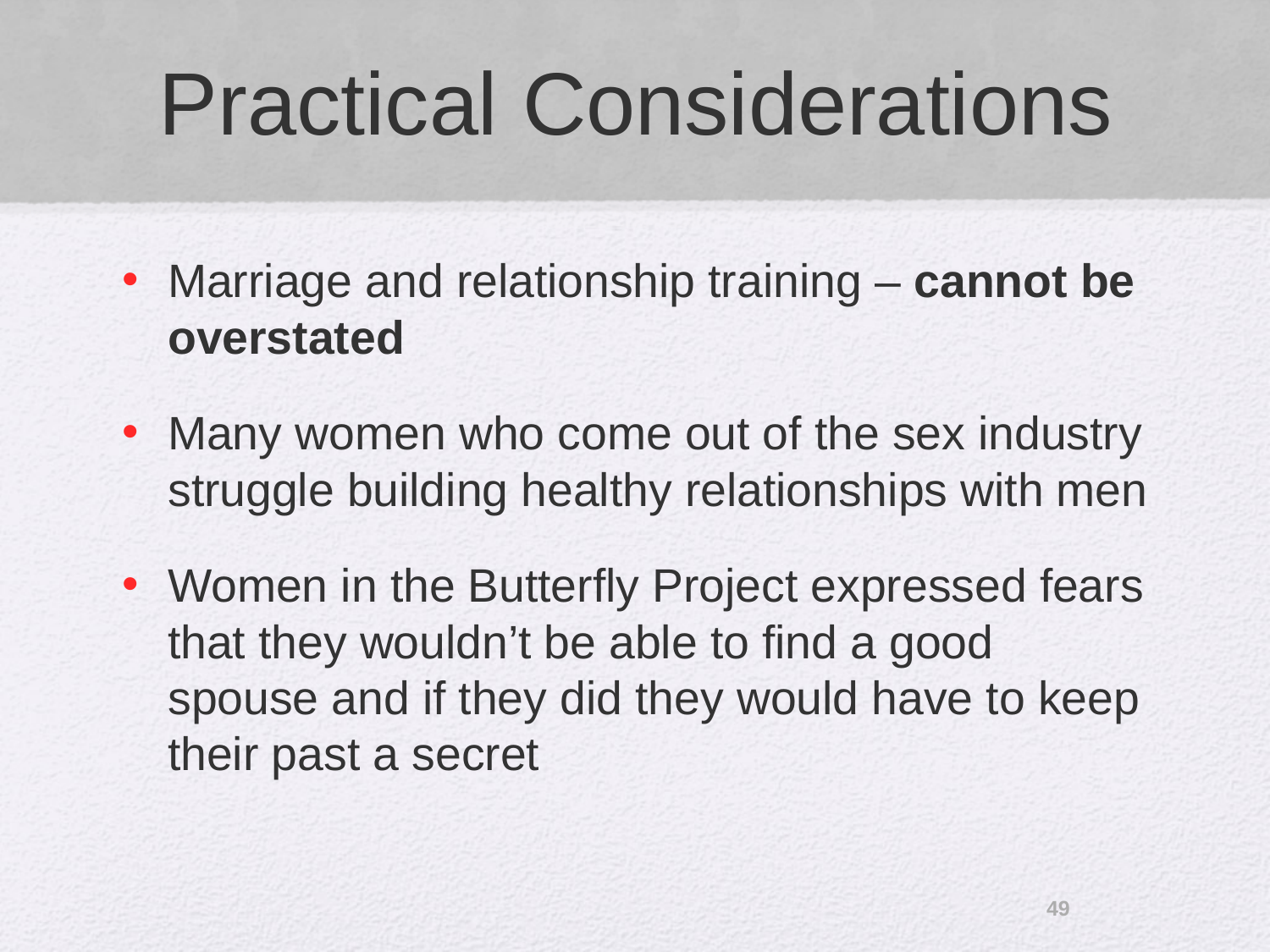

# Practical Considerations
Marriage and relationship training – cannot be overstated
Many women who come out of the sex industry struggle building healthy relationships with men
Women in the Butterfly Project expressed fears that they wouldn’t be able to find a good spouse and if they did they would have to keep their past a secret
49